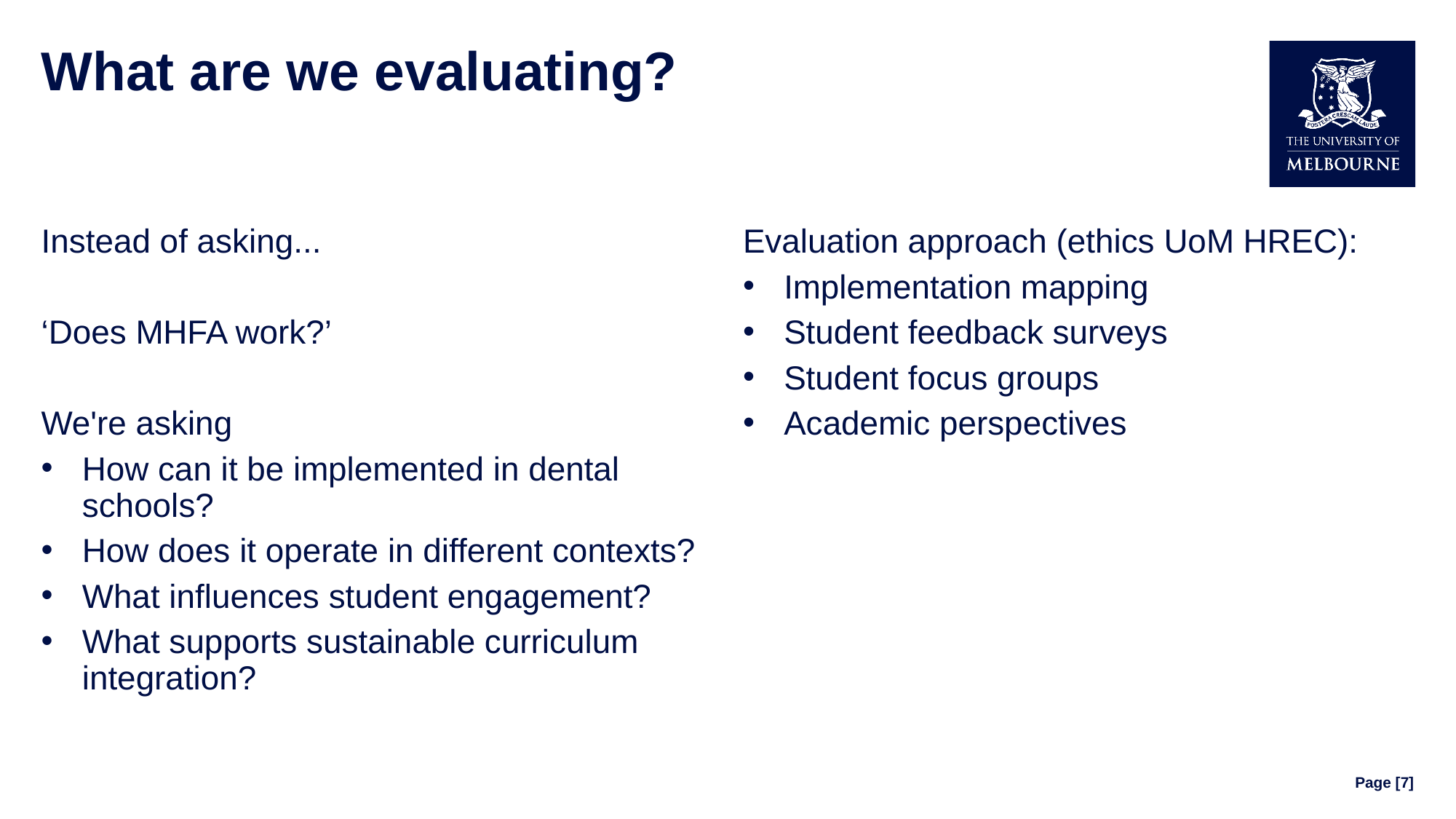

# What are we evaluating?
Instead of asking...

‘Does MHFA work?’

We're asking
How can it be implemented in dental schools?
How does it operate in different contexts?
What influences student engagement?
What supports sustainable curriculum integration?

Evaluation approach (ethics UoM HREC):
Implementation mapping
Student feedback surveys
Student focus groups
Academic perspectives

Page [7]